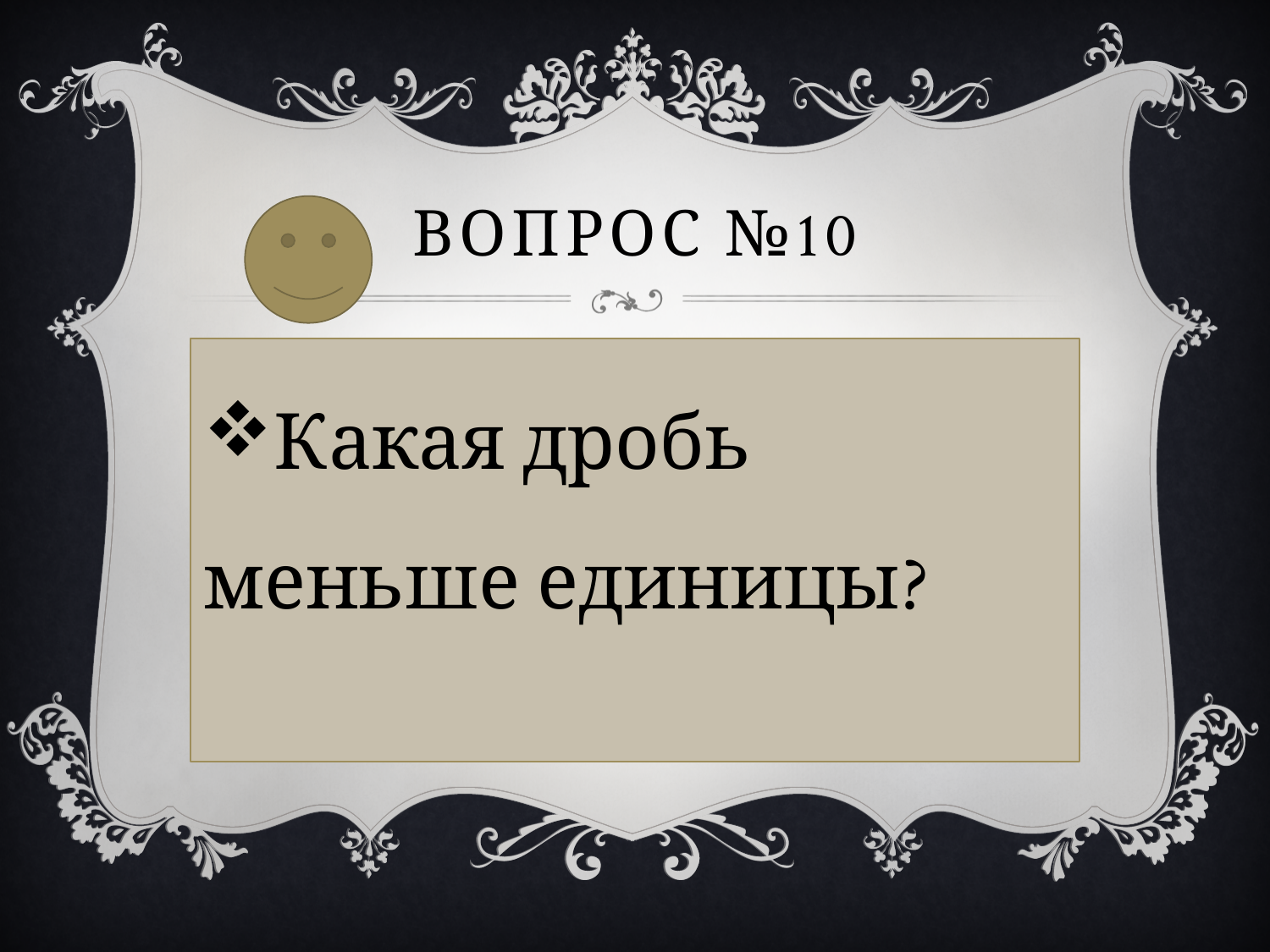

# Вопрос №10

Какая дробь меньше единицы?